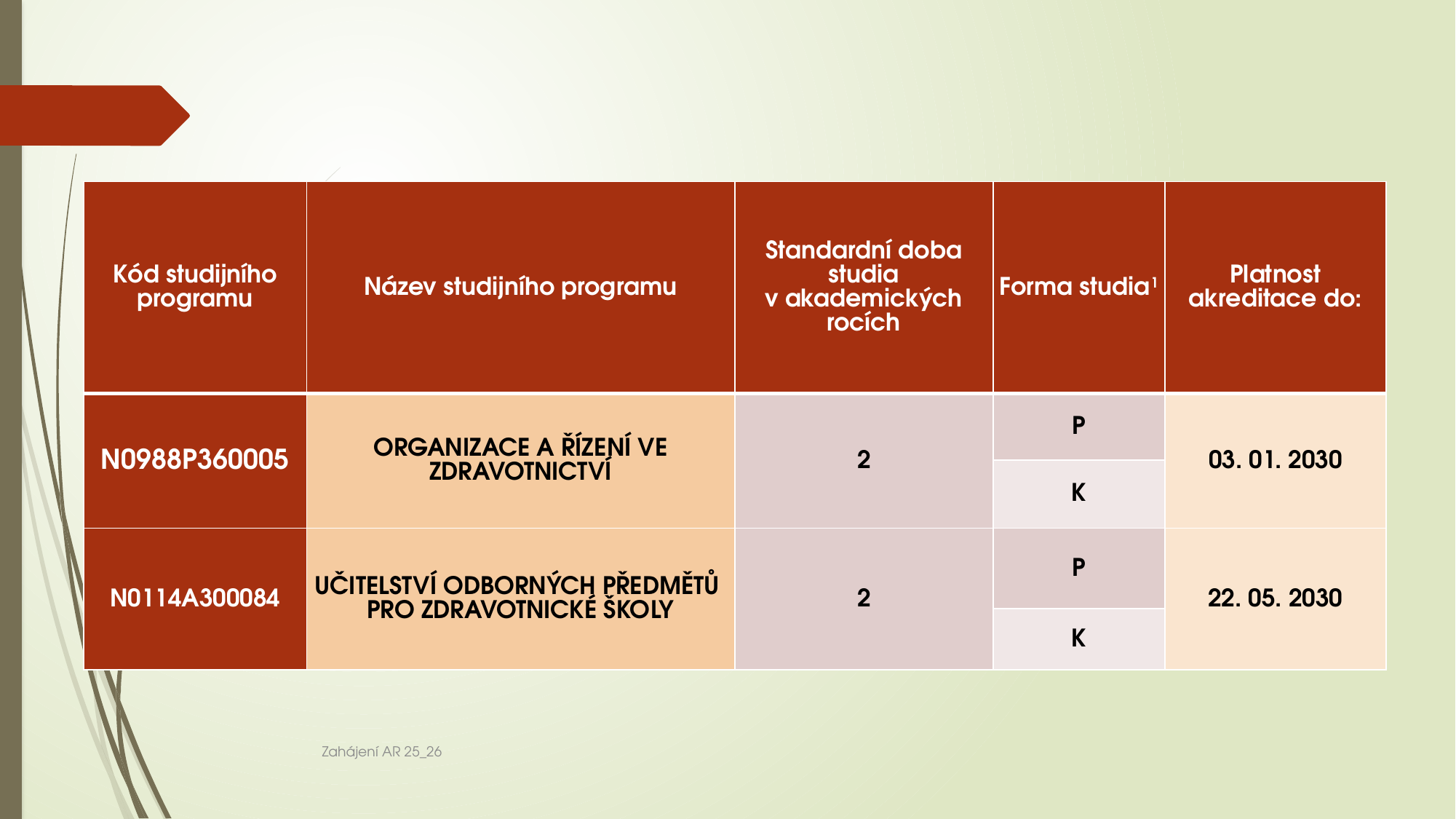

| Kód studijního programu | Název studijního programu | Standardní doba studia v akademických rocích | Forma studia1 | Platnost akreditace do: |
| --- | --- | --- | --- | --- |
| N0988P360005 | ORGANIZACE A ŘÍZENÍ VE ZDRAVOTNICTVÍ | 2 | P | 03. 01. 2030 |
|  |  |  | K |  |
| N0114A300084 | UČITELSTVÍ ODBORNÝCH PŘEDMĚTŮ PRO ZDRAVOTNICKÉ ŠKOLY | 2 | P | 22. 05. 2030 |
|  |  |  | K |  |
Zahájení AR 25_26